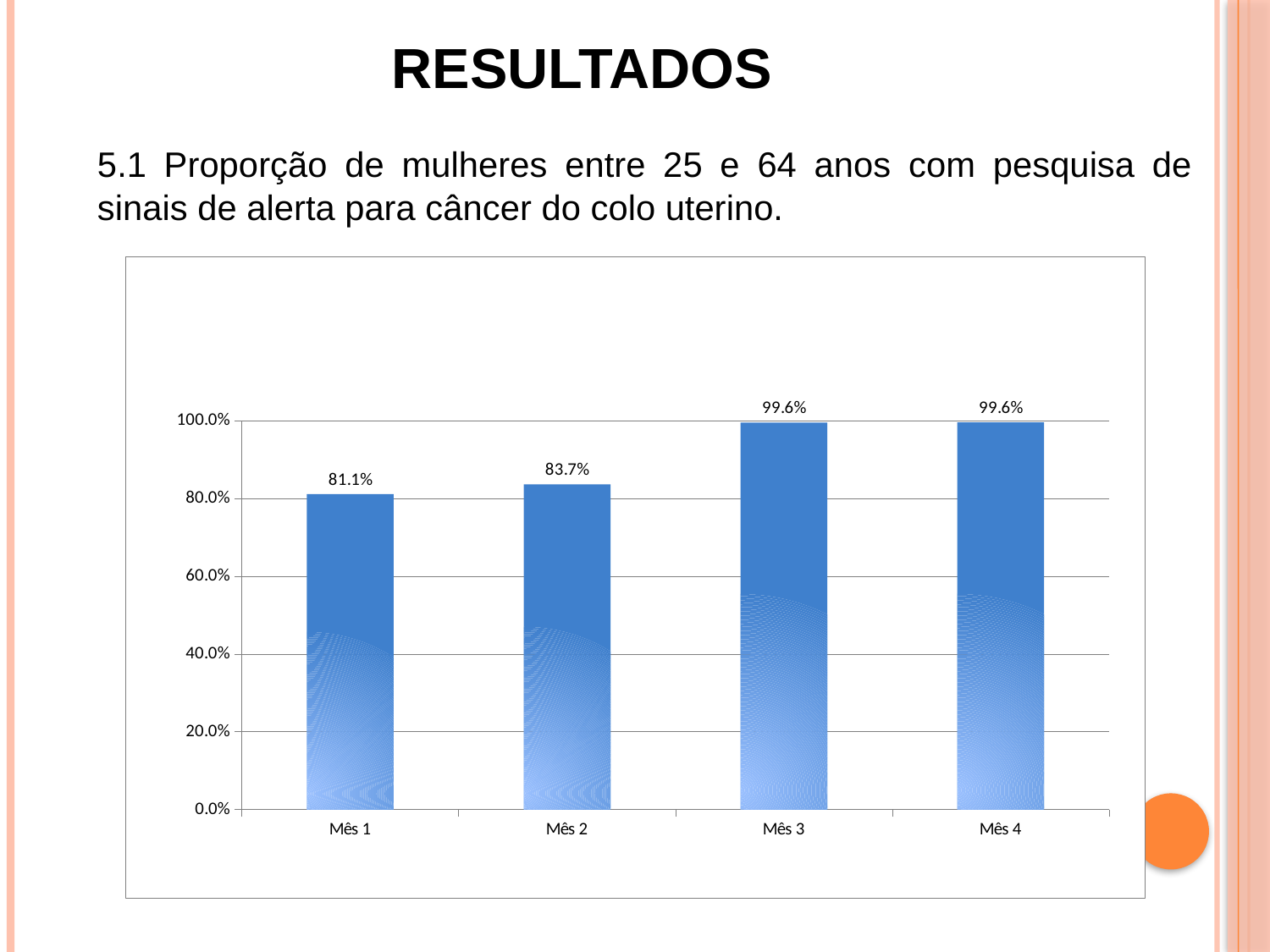

# Resultados
5.1 Proporção de mulheres entre 25 e 64 anos com pesquisa de sinais de alerta para câncer do colo uterino.

### Chart

| Category | Proporção de mulheres entre 25 e 64 anos com pesquisa de sinais de alerta para câncer de colo de útero |
|---|---|
| Mês 1 | 0.8113207547169812 |
| Mês 2 | 0.8366197183098592 |
| Mês 3 | 0.9956140350877193 |
| Mês 4 | 0.996039603960396 |